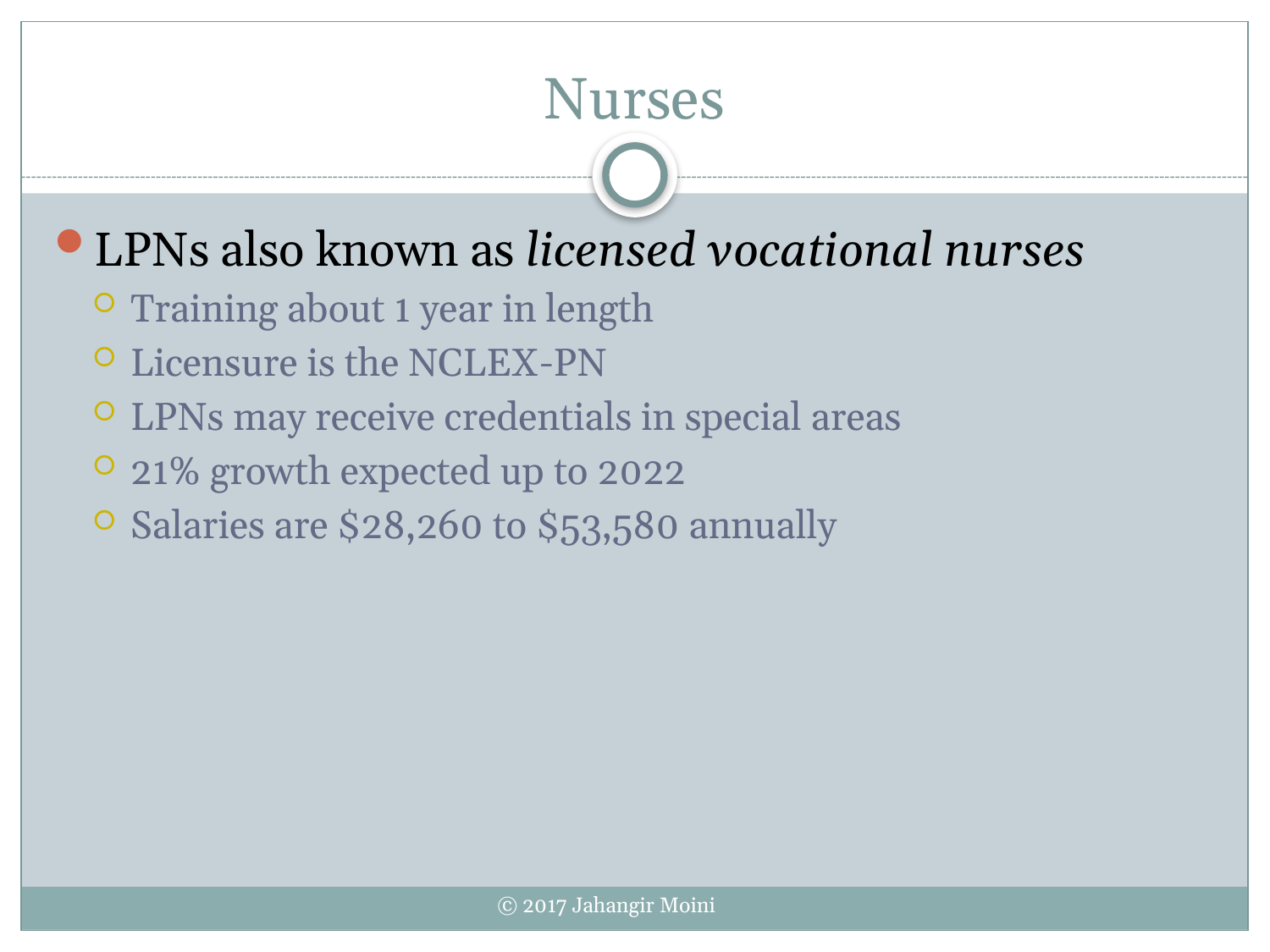

# Nurses
LPNs also known as licensed vocational nurses
Training about 1 year in length
Licensure is the NCLEX-PN
LPNs may receive credentials in special areas
21% growth expected up to 2022
Salaries are $28,260 to $53,580 annually